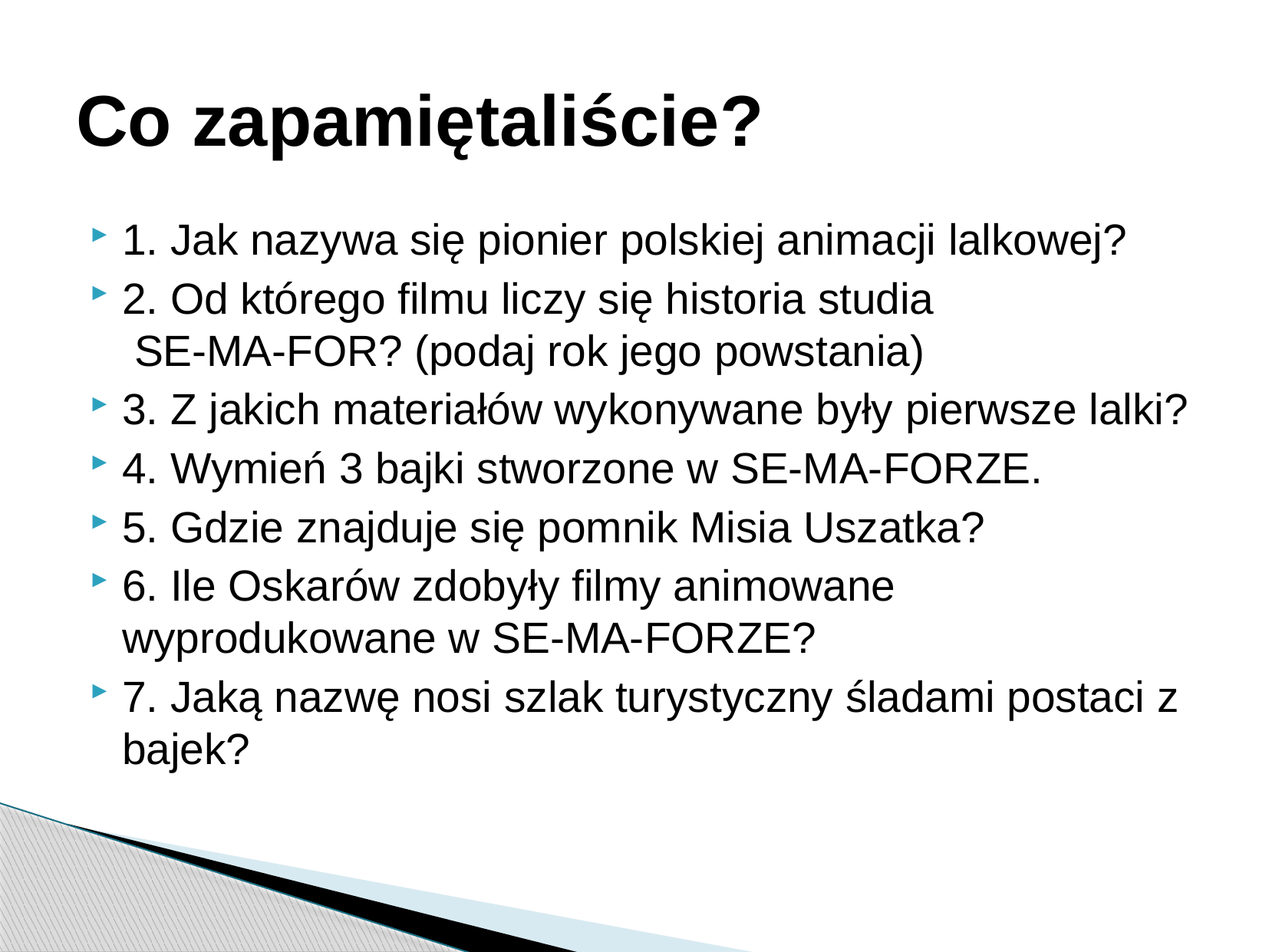

# Co zapamiętaliście?
1. Jak nazywa się pionier polskiej animacji lalkowej?
2. Od którego filmu liczy się historia studia
 SE-MA-FOR? (podaj rok jego powstania)
3. Z jakich materiałów wykonywane były pierwsze lalki?
4. Wymień 3 bajki stworzone w SE-MA-FORZE.
5. Gdzie znajduje się pomnik Misia Uszatka?
6. Ile Oskarów zdobyły filmy animowane wyprodukowane w SE-MA-FORZE?
7. Jaką nazwę nosi szlak turystyczny śladami postaci z bajek?